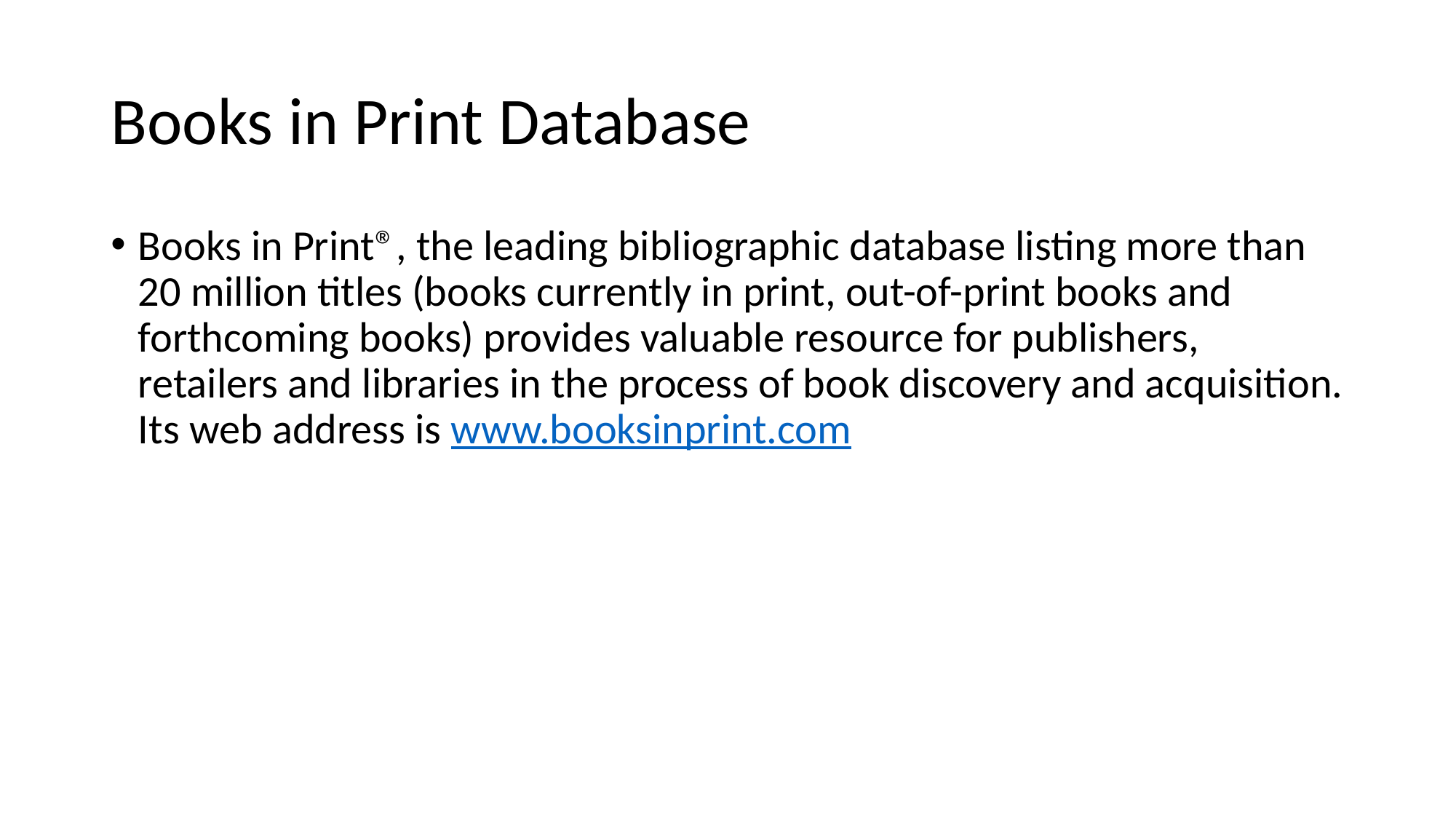

# Books in Print Database
Books in Print®, the leading bibliographic database listing more than 20 million titles (books currently in print, out-of-print books and forthcoming books) provides valuable resource for publishers, retailers and libraries in the process of book discovery and acquisition. Its web address is www.booksinprint.com